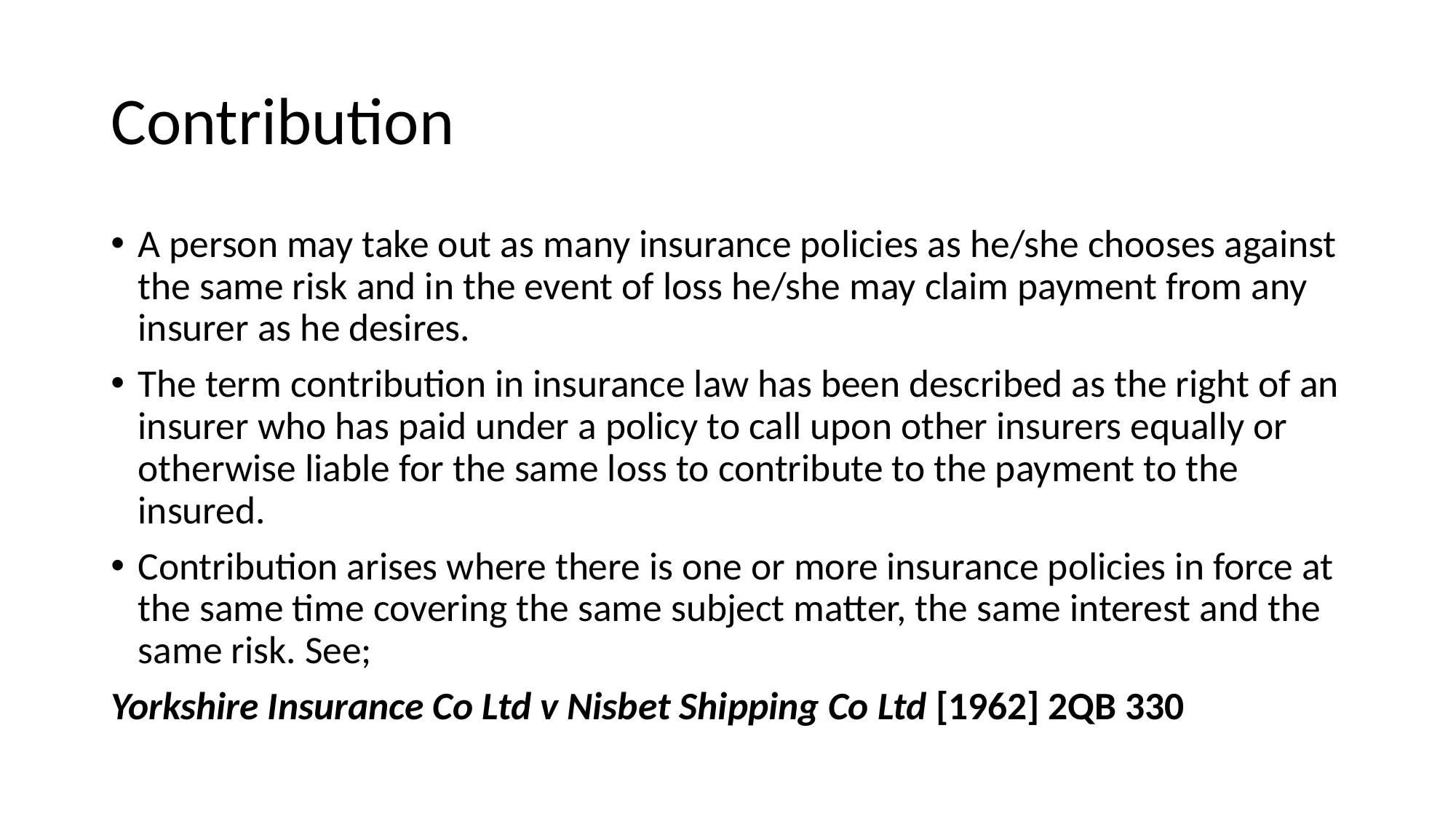

# Contribution
A person may take out as many insurance policies as he/she chooses against the same risk and in the event of loss he/she may claim payment from any insurer as he desires.
The term contribution in insurance law has been described as the right of an insurer who has paid under a policy to call upon other insurers equally or otherwise liable for the same loss to contribute to the payment to the insured.
Contribution arises where there is one or more insurance policies in force at the same time covering the same subject matter, the same interest and the same risk. See;
Yorkshire Insurance Co Ltd v Nisbet Shipping Co Ltd [1962] 2QB 330